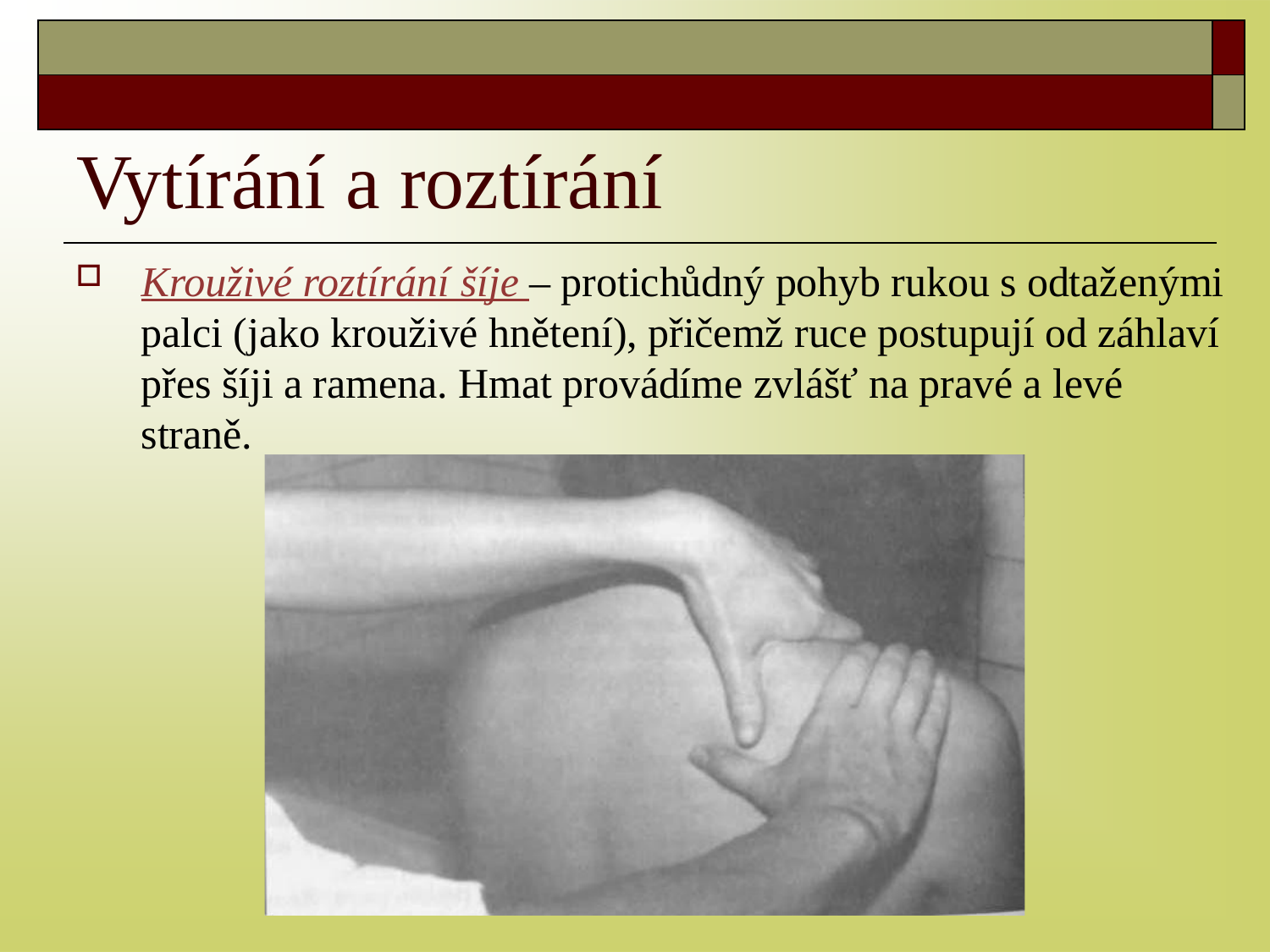

|  |  |
| --- | --- |
|  |  |
# Vytírání a roztírání
Krouživé roztírání šíje – protichůdný pohyb rukou s odtaženými palci (jako krouživé hnětení), přičemž ruce postupují od záhlaví přes šíji a ramena. Hmat provádíme zvlášť na pravé a levé straně.